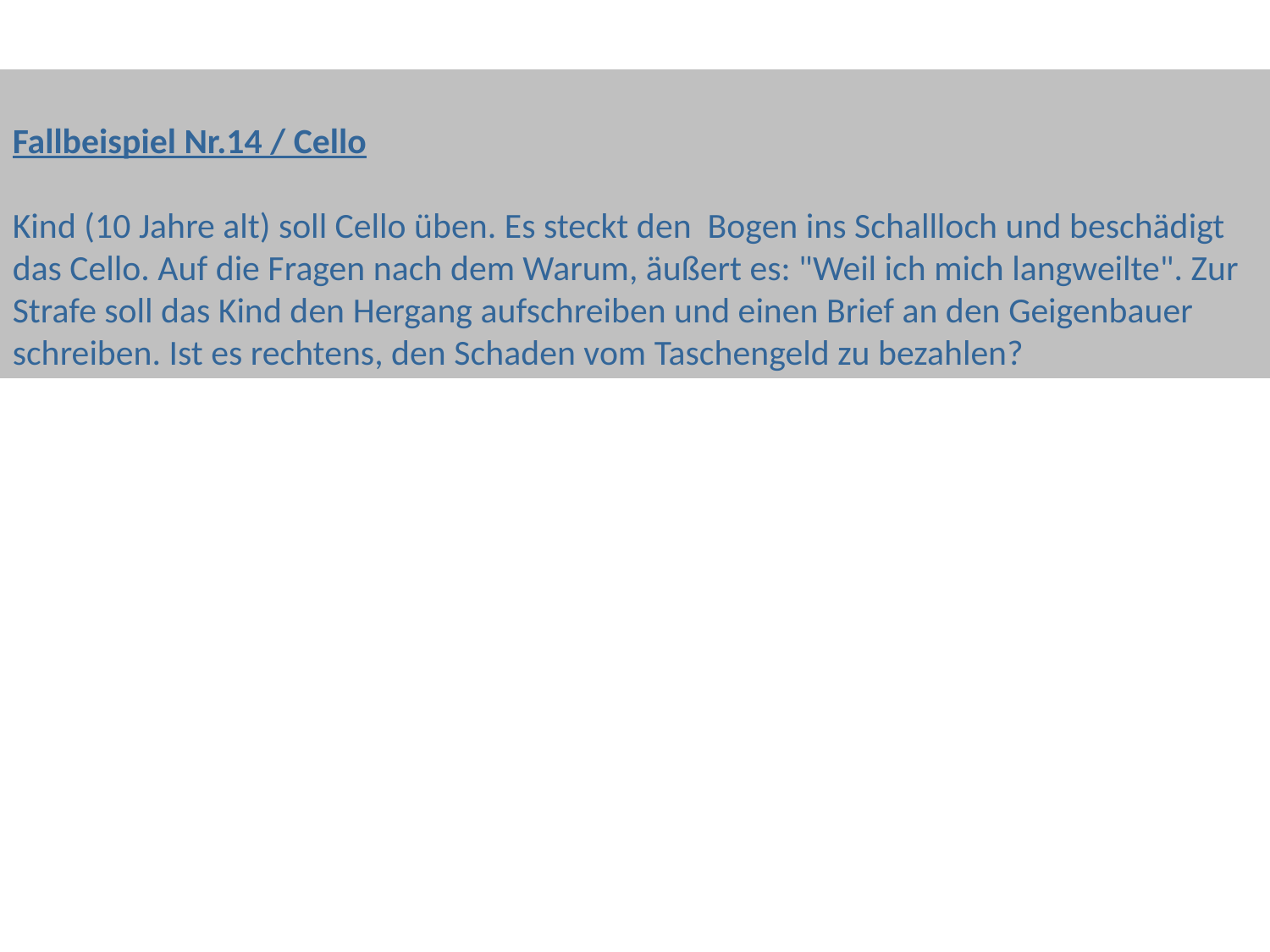

Fallbeispiel Nr.14 / Cello

Kind (10 Jahre alt) soll Cello üben. Es steckt den  Bogen ins Schallloch und beschädigt das Cello. Auf die Fragen nach dem Warum, äußert es: "Weil ich mich langweilte". Zur Strafe soll das Kind den Hergang aufschreiben und einen Brief an den Geigenbauer schreiben. Ist es rechtens, den Schaden vom Taschengeld zu bezahlen?